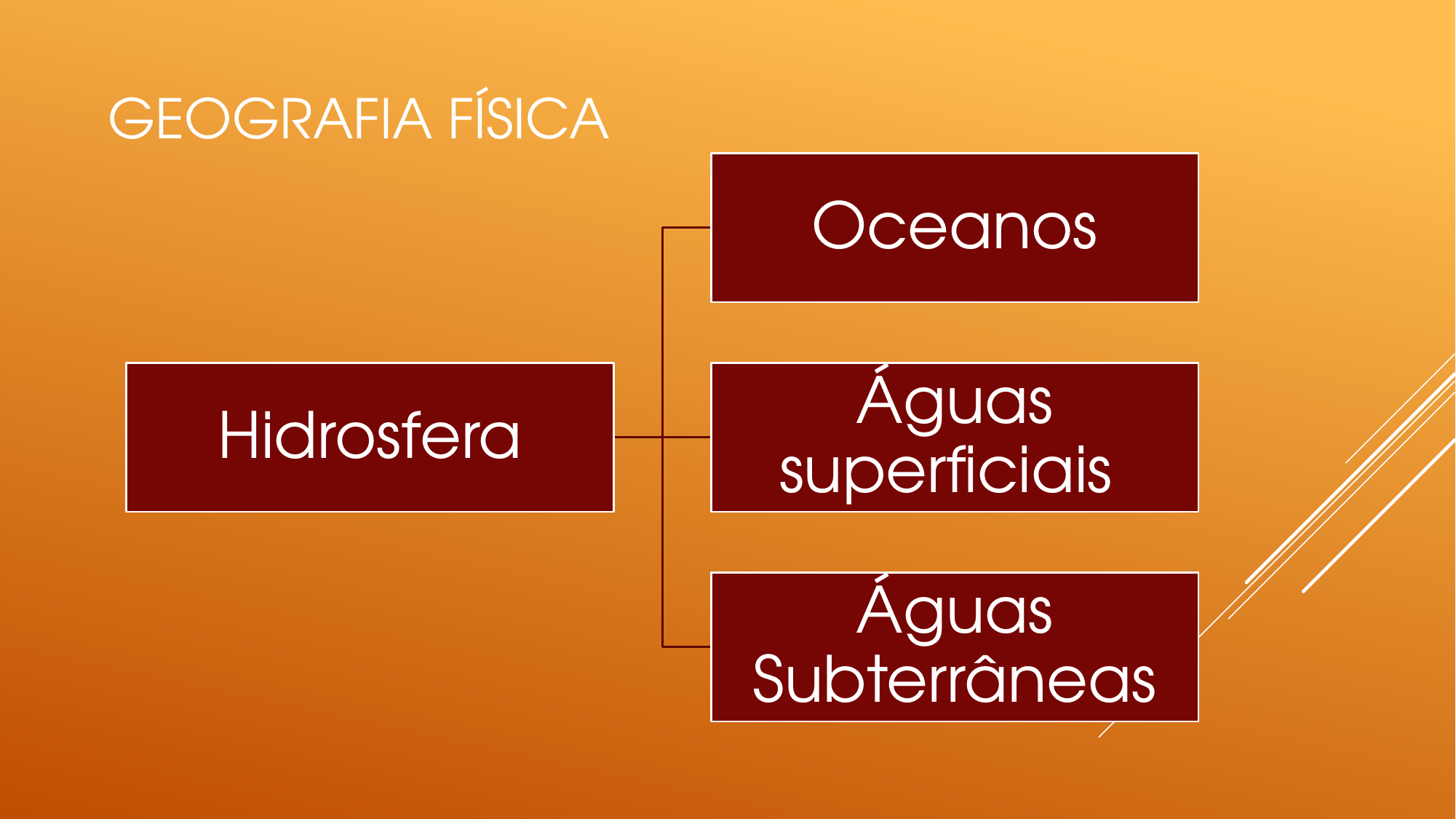

# Geografia Física
Hidrosfera
Oceanos
Águas superficiais
Águas Subterrâneas